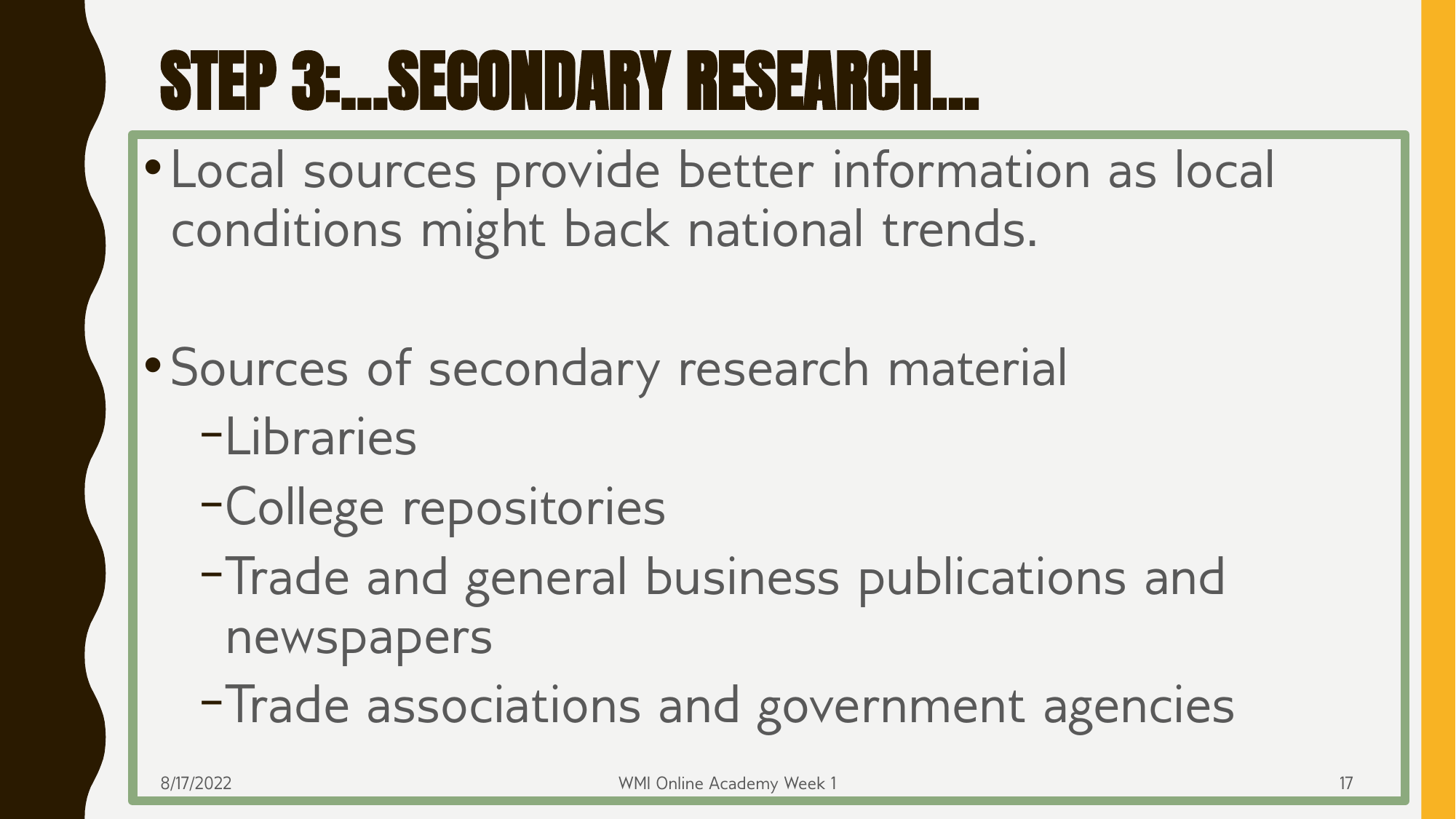

# STEP 3:…SECONDARY RESEARCH…
Local sources provide better information as local conditions might back national trends.

Sources of secondary research material
Libraries
College repositories
Trade and general business publications and newspapers
Trade associations and government agencies
8/17/2022
WMI Online Academy Week 1
17